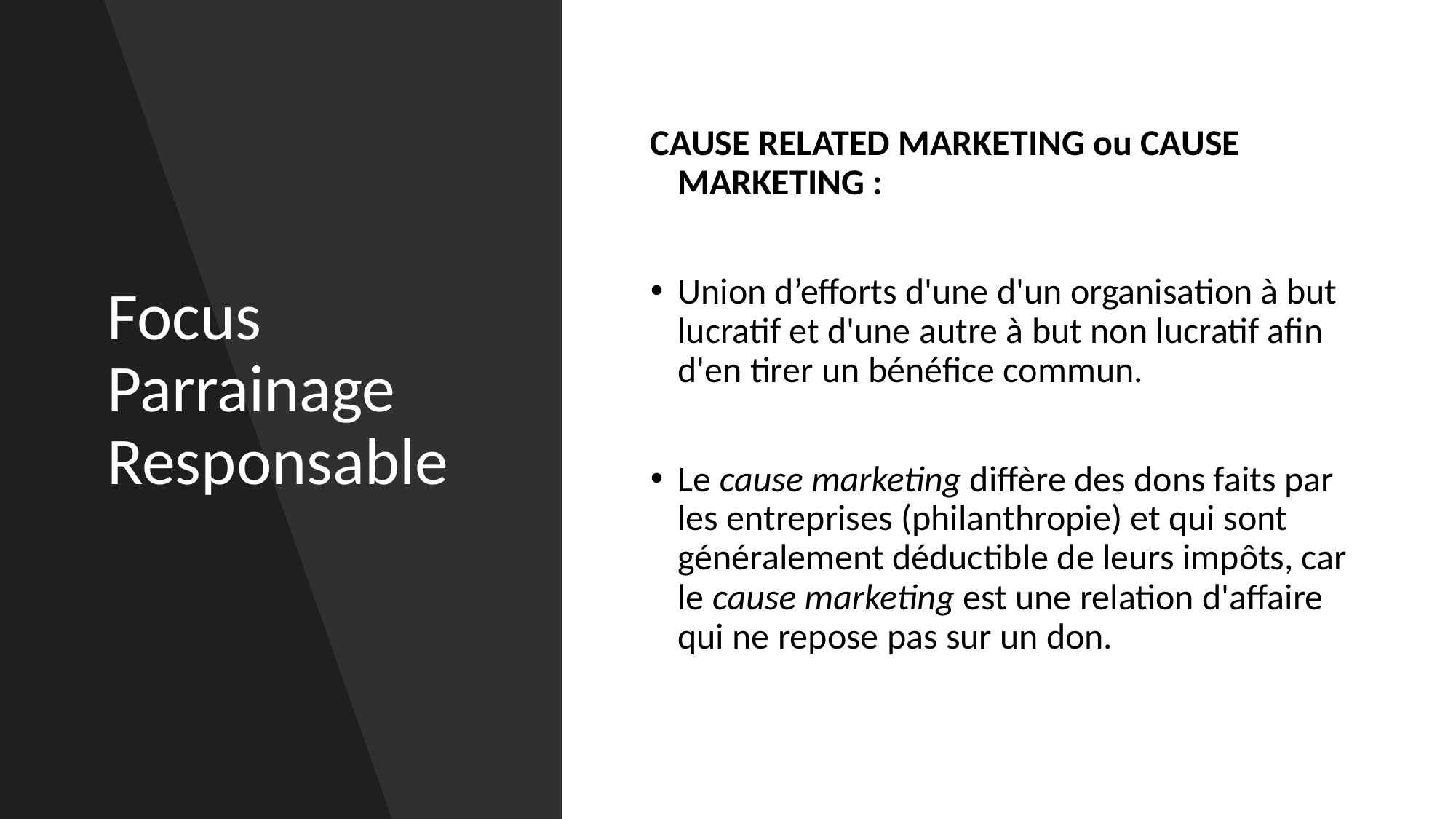

# Focus Parrainage Responsable
CAUSE RELATED MARKETING ou CAUSE MARKETING :

Union d’efforts d'une d'un organisation à but lucratif et d'une autre à but non lucratif afin d'en tirer un bénéfice commun.

Le cause marketing diffère des dons faits par les entreprises (philanthropie) et qui sont généralement déductible de leurs impôts, car le cause marketing est une relation d'affaire qui ne repose pas sur un don.